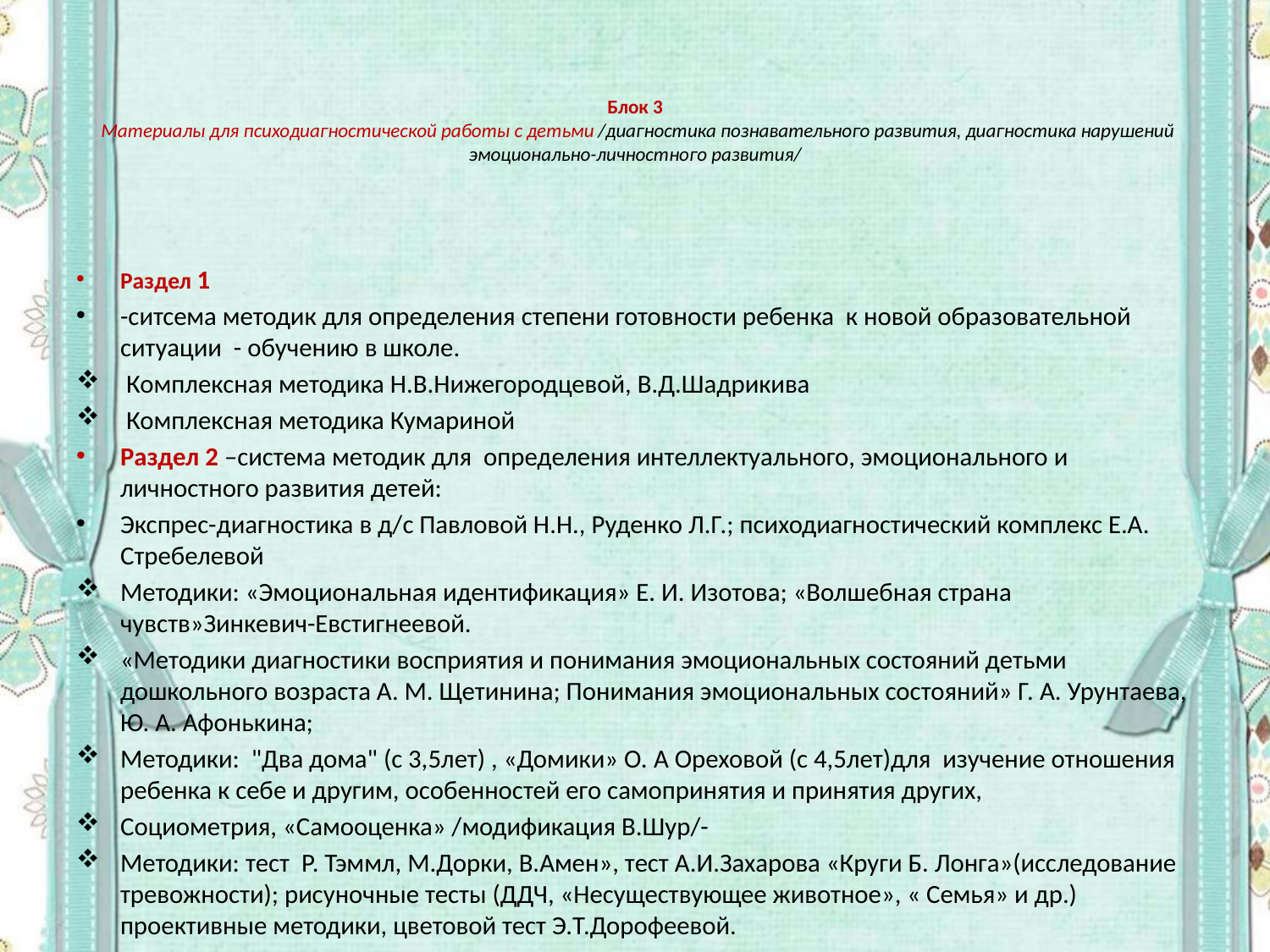

# Блок 3  Материалы для психодиагностической работы с детьми /диагностика познавательного развития, диагностика нарушений эмоционально-личностного развития/
Раздел 1
-ситсема методик для определения степени готовности ребенка  к новой образовательной ситуации  - обучению в школе.
 Комплексная методика Н.В.Нижегородцевой, В.Д.Шадрикива
 Комплексная методика Кумариной
Раздел 2 –система методик для  определения интеллектуального, эмоционального и личностного развития детей:
Экспрес-диагностика в д/с Павловой Н.Н., Руденко Л.Г.; психодиагностический комплекс Е.А. Стребелевой
Методики: «Эмоциональная идентификация» Е. И. Изотова; «Волшебная страна чувств»Зинкевич-Евстигнеевой.
«Методики диагностики восприятия и понимания эмоциональных состояний детьми дошкольного возраста А. М. Щетинина; Понимания эмоциональных состояний» Г. А. Урунтаева, Ю. А. Афонькина;
Методики:  "Два дома" (с 3,5лет) , «Домики» О. А Ореховой (с 4,5лет)для  изучение отношения ребенка к себе и другим, особенностей его самопринятия и принятия других,
Социометрия, «Самооценка» /модификация В.Шур/-
Методики: тест  Р. Тэммл, М.Дорки, В.Амен», тест А.И.Захарова «Круги Б. Лонга»(исследование тревожности); рисуночные тесты (ДДЧ, «Несуществующее животное», « Семья» и др.) проективные методики, цветовой тест Э.Т.Дорофеевой.